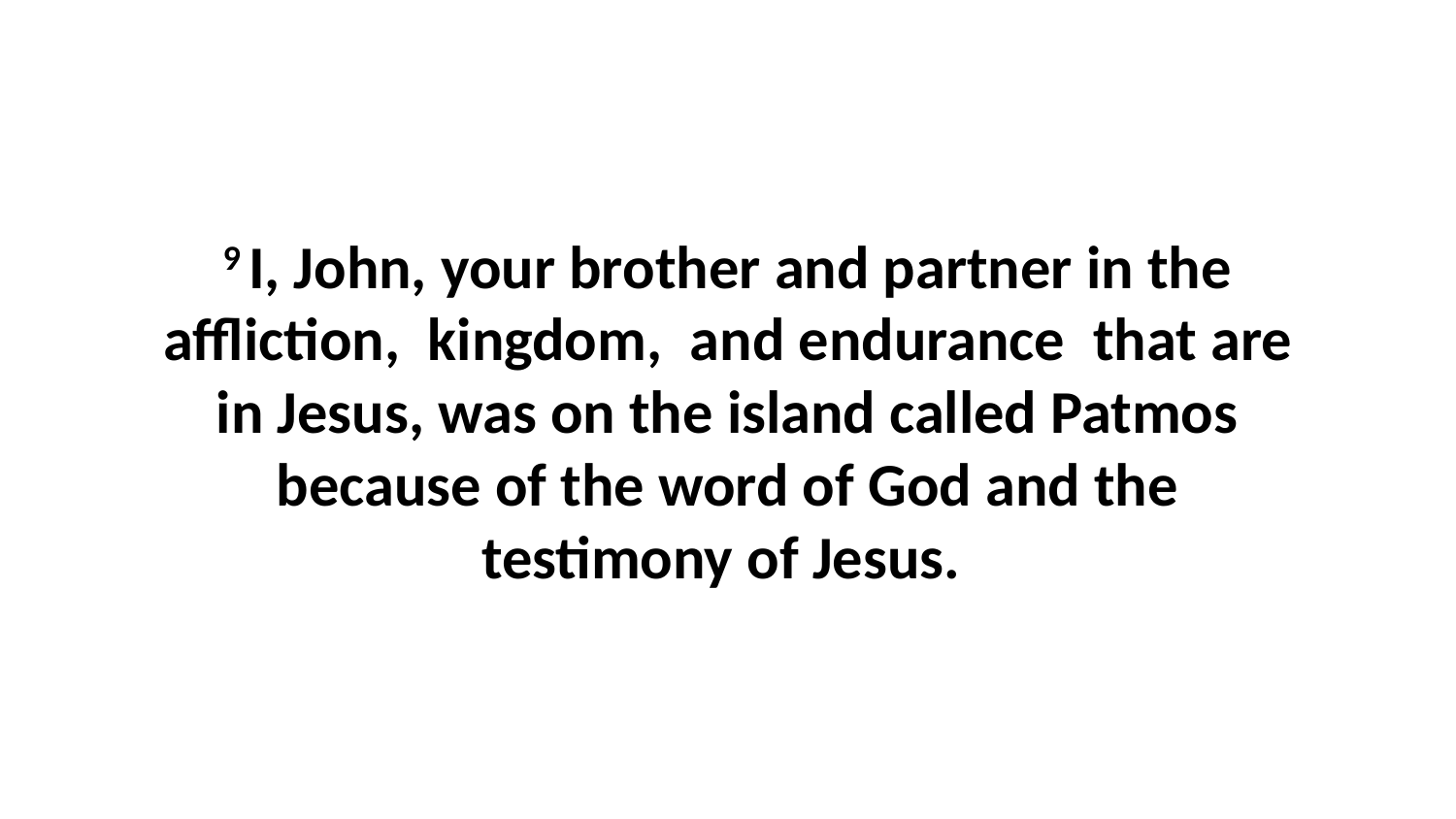

9 I, John, your brother and partner in the affliction,  kingdom,  and endurance  that are in Jesus, was on the island called Patmos because of the word of God and the testimony of Jesus.